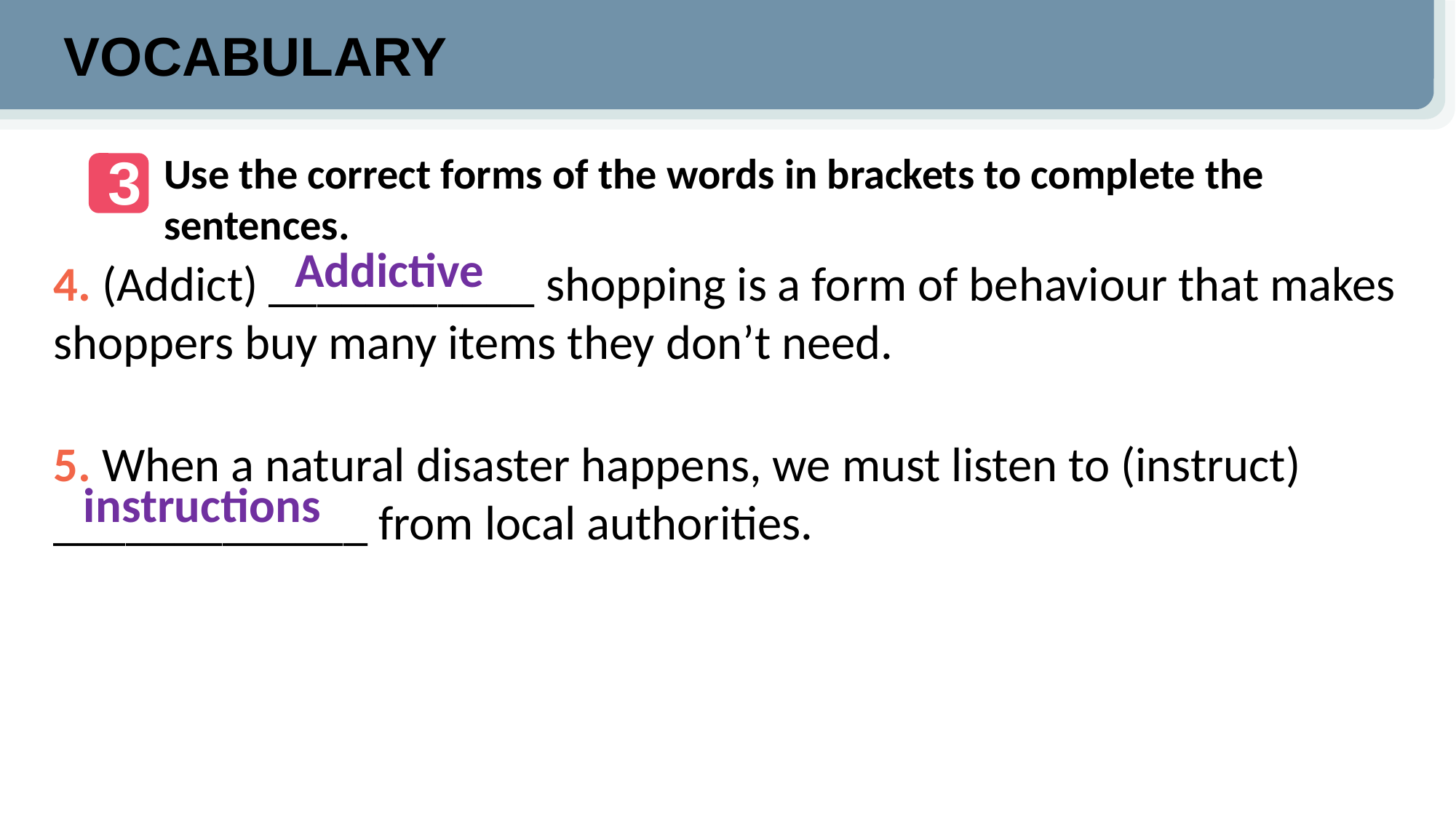

VOCABULARY
3
Use the correct forms of the words in brackets to complete the sentences.

Addictive
4. (Addict) ___________ shopping is a form of behaviour that makes shoppers buy many items they don’t need.

5. When a natural disaster happens, we must listen to (instruct) _____________ from local authorities.

instructions